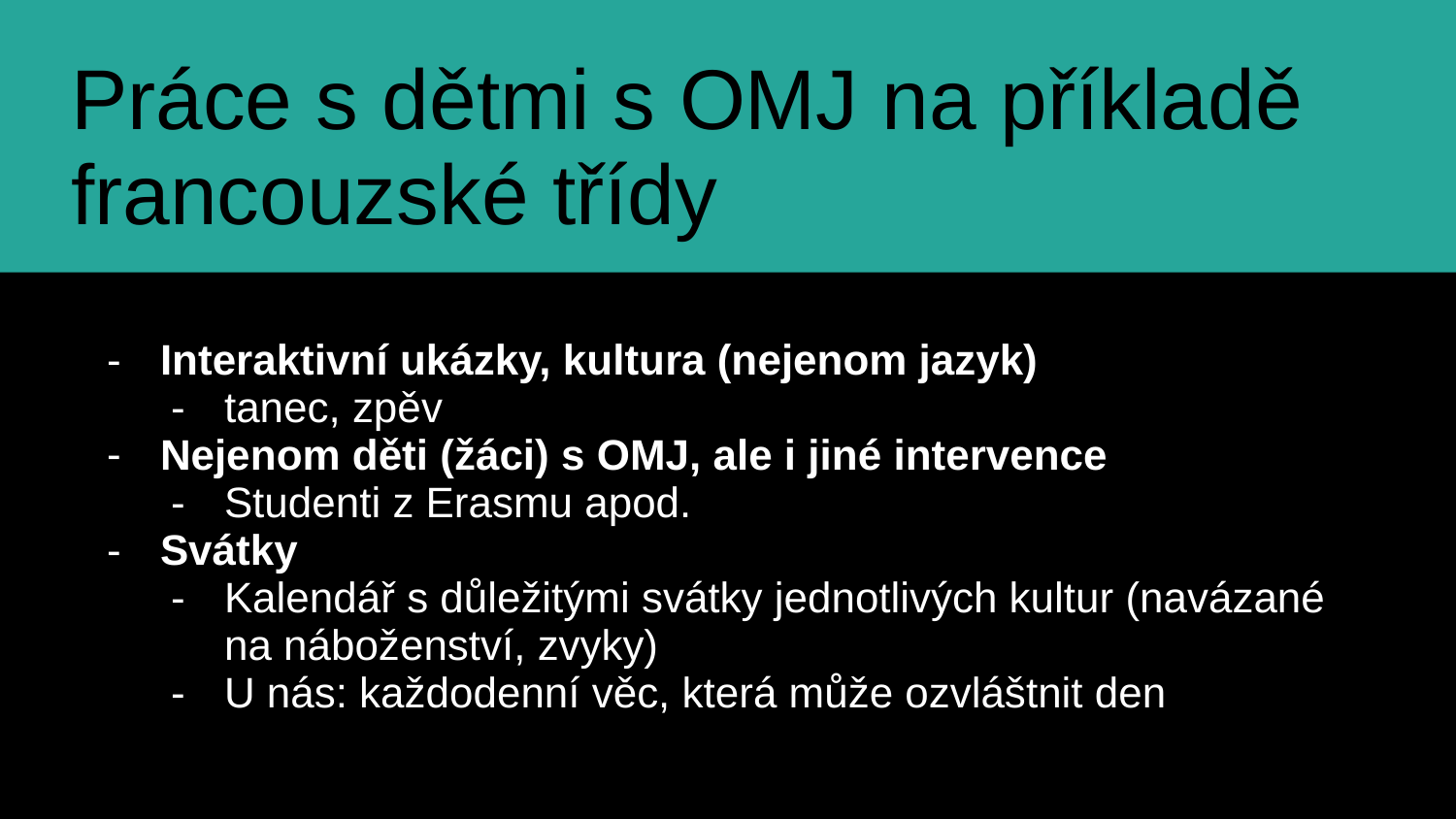

# Práce s dětmi s OMJ na příkladě francouzské třídy
Interaktivní ukázky, kultura (nejenom jazyk)
tanec, zpěv
Nejenom děti (žáci) s OMJ, ale i jiné intervence
Studenti z Erasmu apod.
Svátky
Kalendář s důležitými svátky jednotlivých kultur (navázané na náboženství, zvyky)
U nás: každodenní věc, která může ozvláštnit den